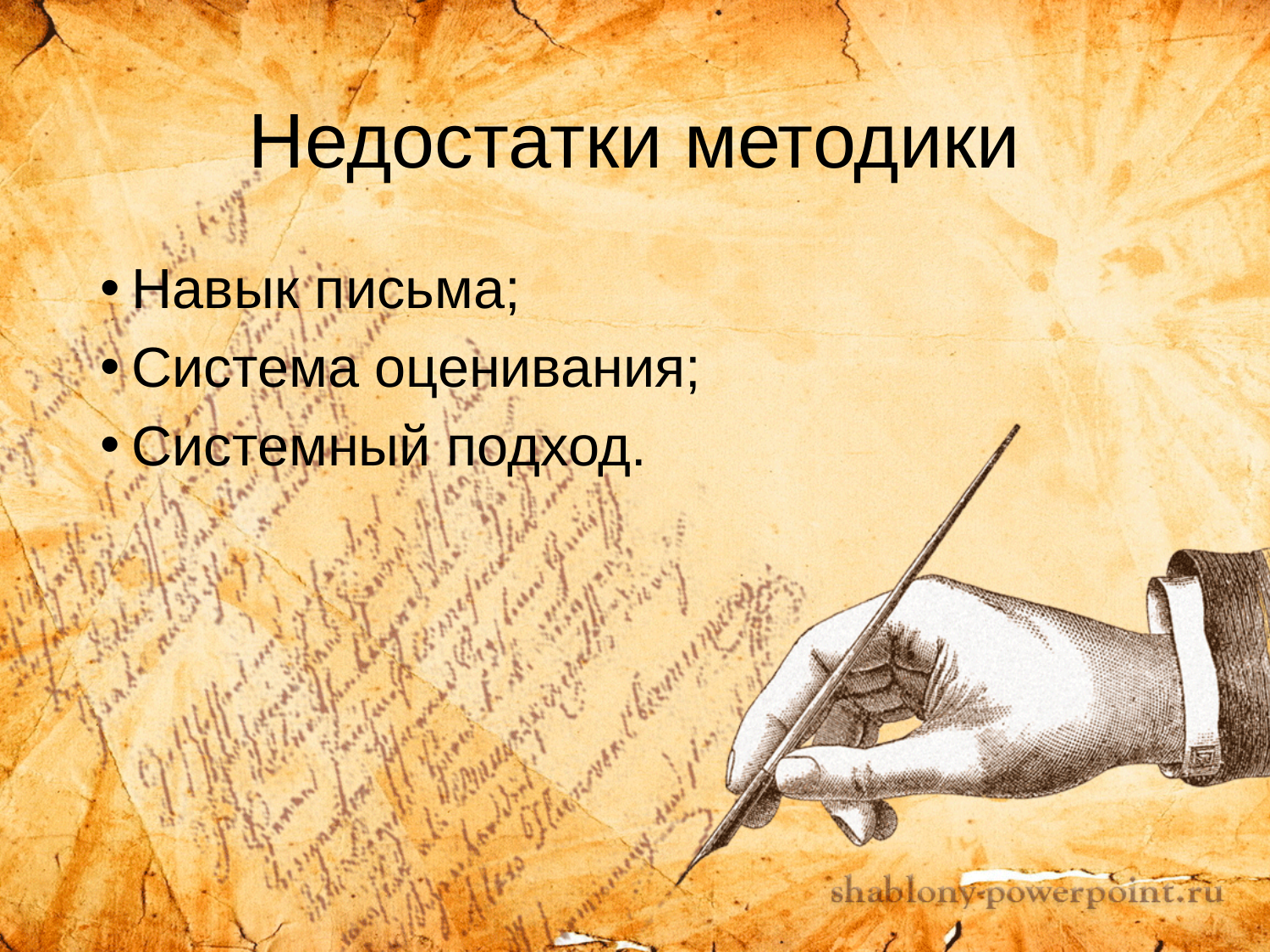

# Недостатки методики
Навык письма;
Система оценивания;
Системный подход.